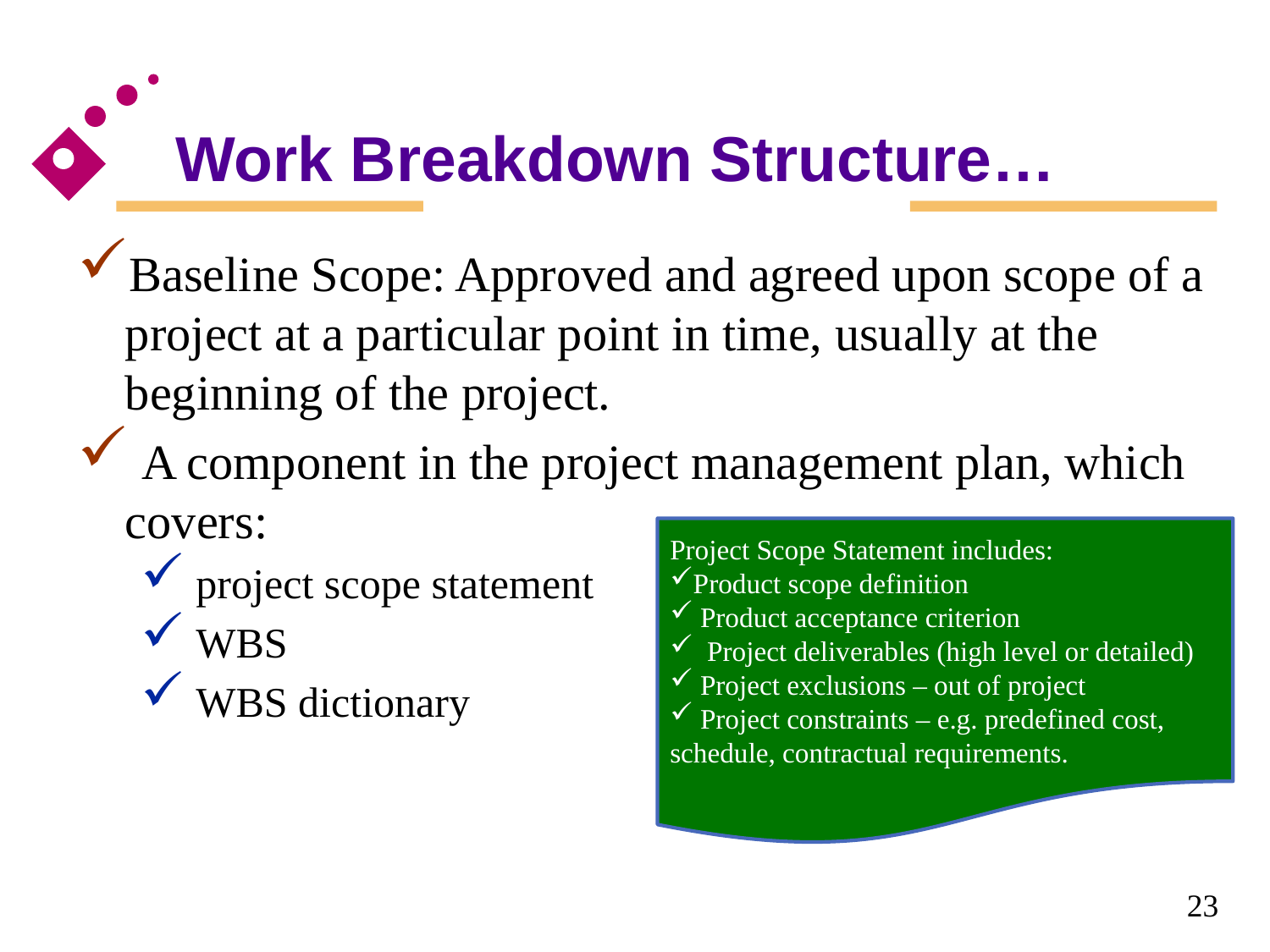

Work Breakdown Structure…
Baseline Scope: Approved and agreed upon scope of a project at a particular point in time, usually at the beginning of the project.
 A component in the project management plan, which covers:
 project scope statement
 WBS
 WBS dictionary
Project Scope Statement includes:
Product scope definition
 Product acceptance criterion
  Project deliverables (high level or detailed)
 Project exclusions – out of project
 Project constraints – e.g. predefined cost, schedule, contractual requirements.
23